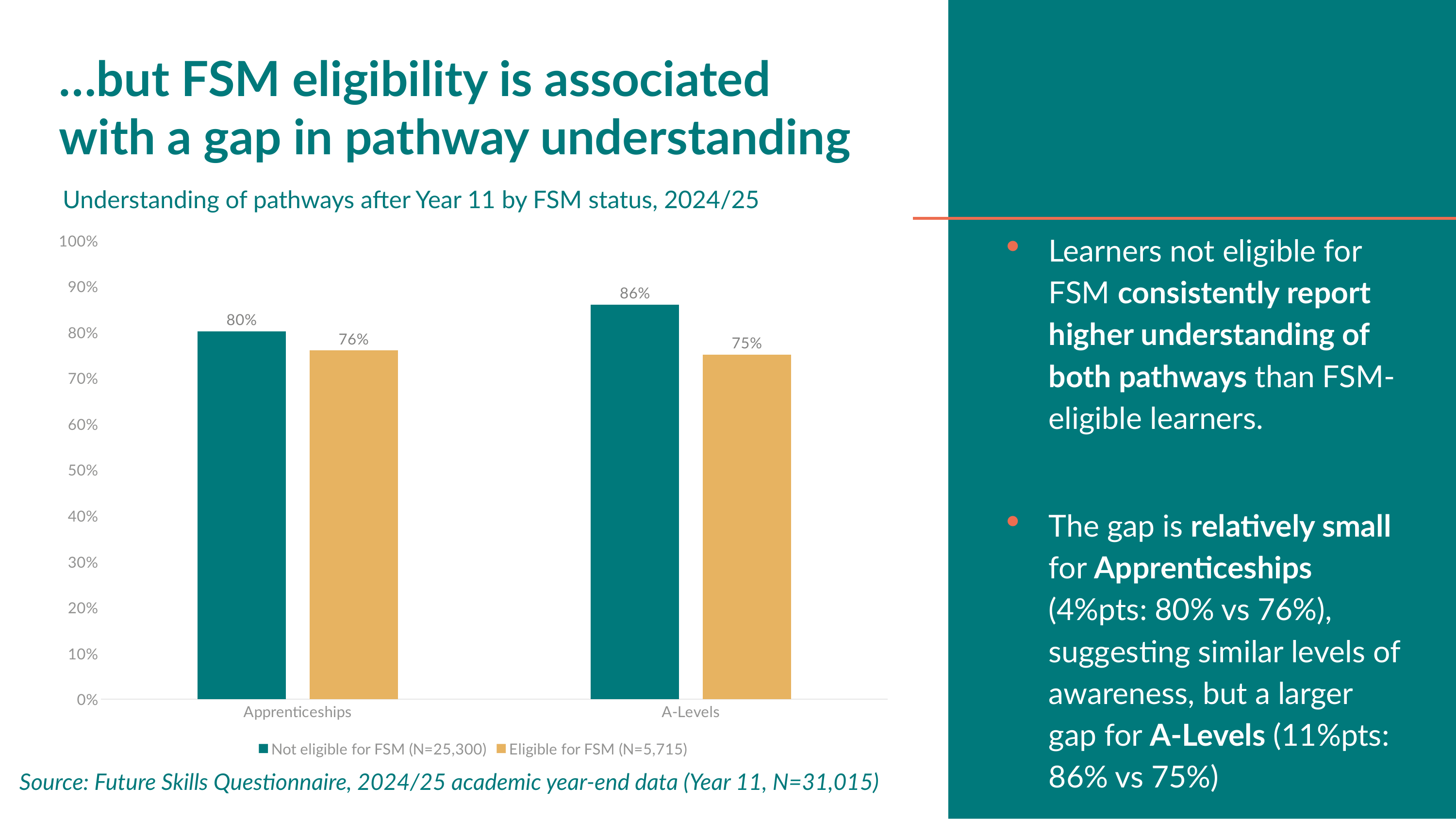

…but FSM eligibility is associated with a gap in pathway understanding
Understanding of pathways after Year 11 by FSM status, 2024/25

### Chart

| Category | Not eligible for FSM (N=25,300) | Eligible for FSM (N=5,715) |
|---|---|---|
| Apprenticeships | 0.802 | 0.76 |
| A-Levels | 0.86 | 0.751 |
Learners not eligible for FSM consistently report higher understanding of both pathways than FSM-eligible learners.

The gap is relatively small for Apprenticeships (4%pts: 80% vs 76%), suggesting similar levels of awareness, but a larger gap for A-Levels (11%pts: 86% vs 75%)

Source: Future Skills Questionnaire, 2024/25 academic year-end data (Year 11, N=31,015)